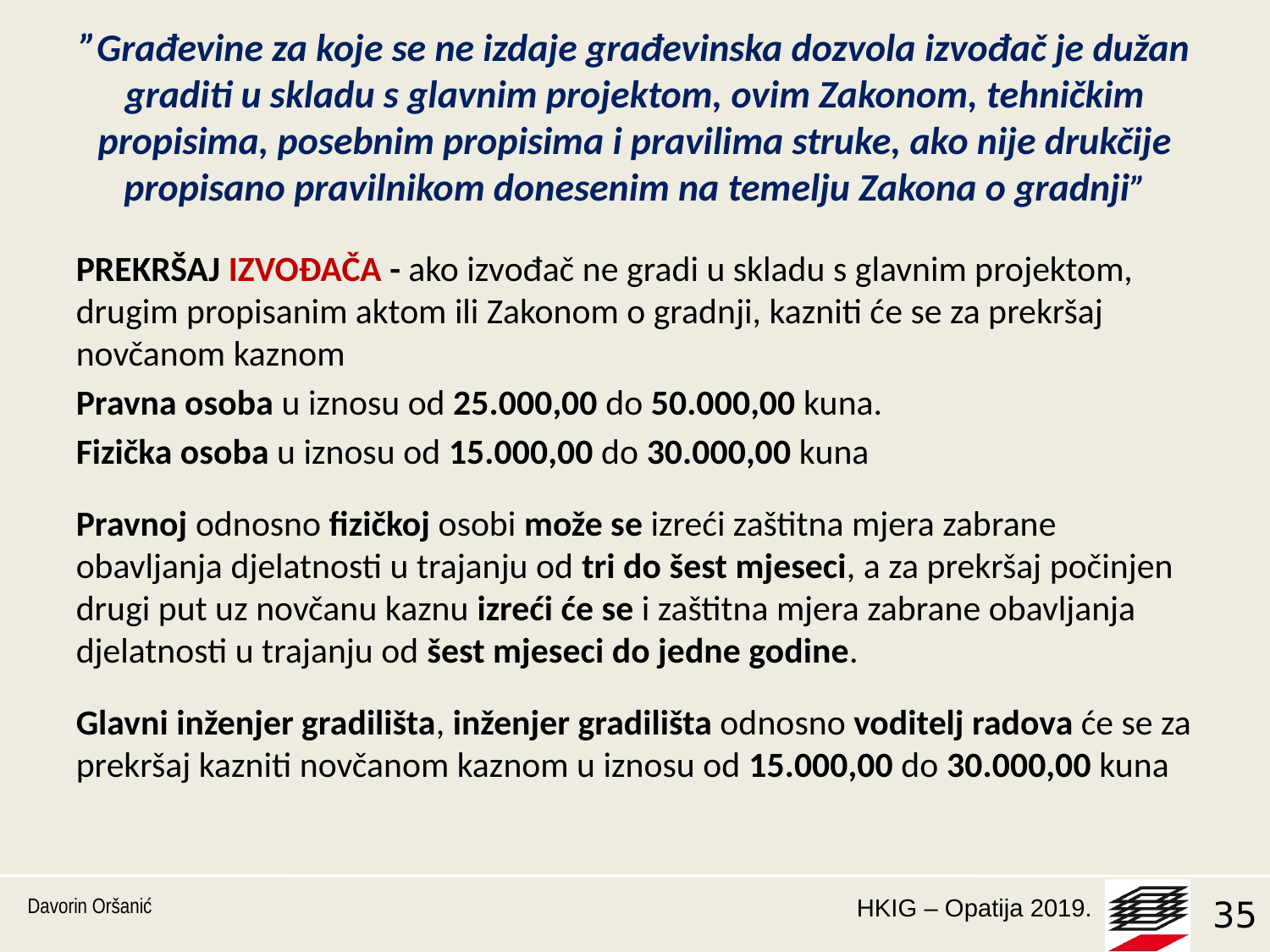

# ”Građevine za koje se ne izdaje građevinska dozvola izvođač je dužan graditi u skladu s glavnim projektom, ovim Zakonom, tehničkim propisima, posebnim propisima i pravilima struke, ako nije drukčije propisano pravilnikom donesenim na temelju Zakona o gradnji”
PREKRŠAJ IZVOĐAČA - ako izvođač ne gradi u skladu s glavnim projektom, drugim propisanim aktom ili Zakonom o gradnji, kazniti će se za prekršaj novčanom kaznom
Pravna osoba u iznosu od 25.000,00 do 50.000,00 kuna.
Fizička osoba u iznosu od 15.000,00 do 30.000,00 kuna

Pravnoj odnosno fizičkoj osobi može se izreći zaštitna mjera zabrane obavljanja djelatnosti u trajanju od tri do šest mjeseci, a za prekršaj počinjen drugi put uz novčanu kaznu izreći će se i zaštitna mjera zabrane obavljanja djelatnosti u trajanju od šest mjeseci do jedne godine.

Glavni inženjer gradilišta, inženjer gradilišta odnosno voditelj radova će se za prekršaj kazniti novčanom kaznom u iznosu od 15.000,00 do 30.000,00 kuna

Davorin Oršanić
35